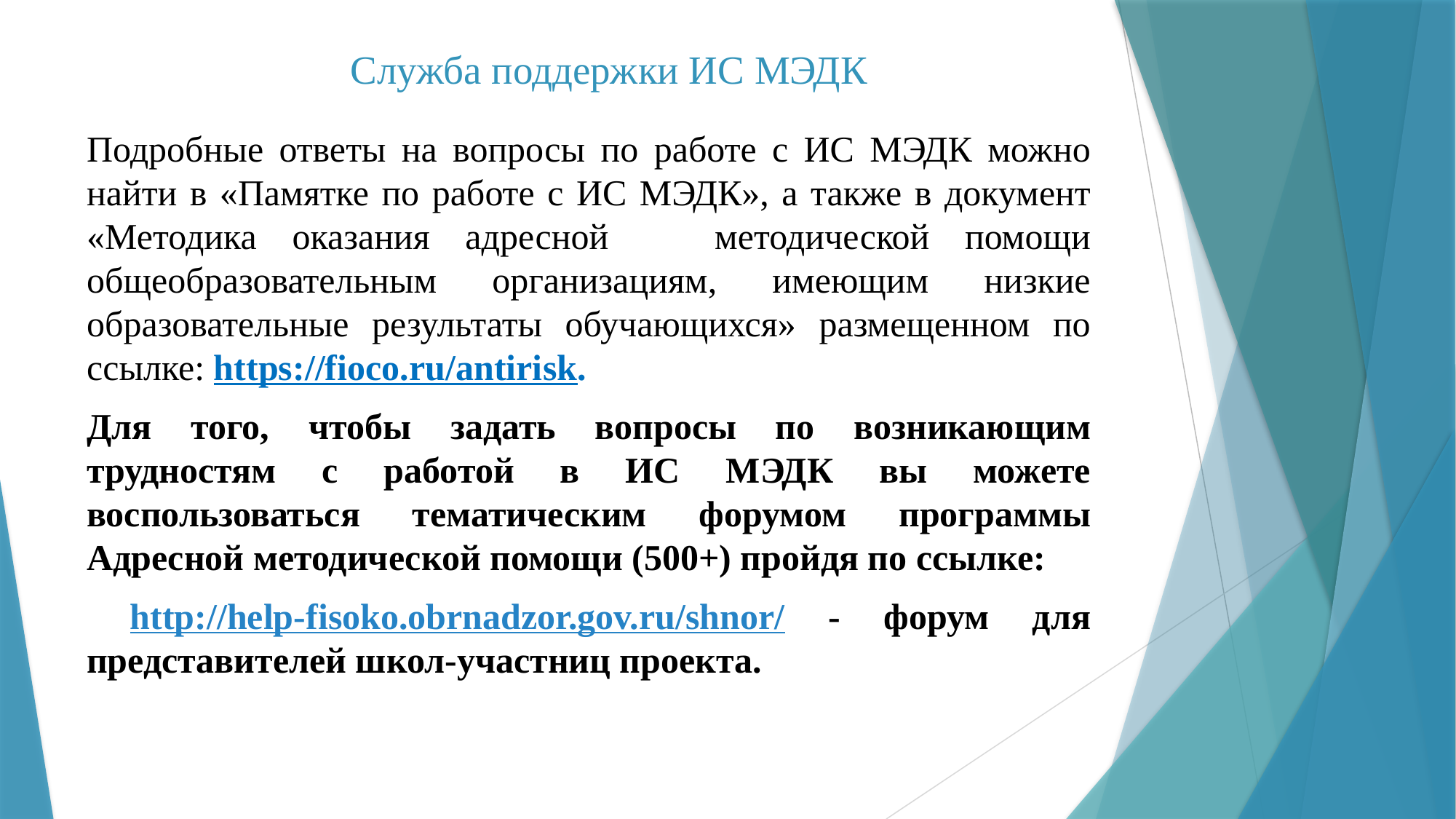

# Служба поддержки ИС МЭДК
Подробные ответы на вопросы по работе с ИС МЭДК можно найти в «Памятке по работе с ИС МЭДК», а также в документ «Методика оказания адресной   методической помощи общеобразовательным организациям, имеющим низкие образовательные результаты обучающихся» размещенном по ссылке: https://fioco.ru/antirisk.
Для того, чтобы задать вопросы по возникающим трудностям с работой в ИС МЭДК вы можете воспользоваться тематическим форумом программы Адресной методической помощи (500+) пройдя по ссылке:
 http://help-fisoko.obrnadzor.gov.ru/shnor/ - форум для представителей школ-участниц проекта.